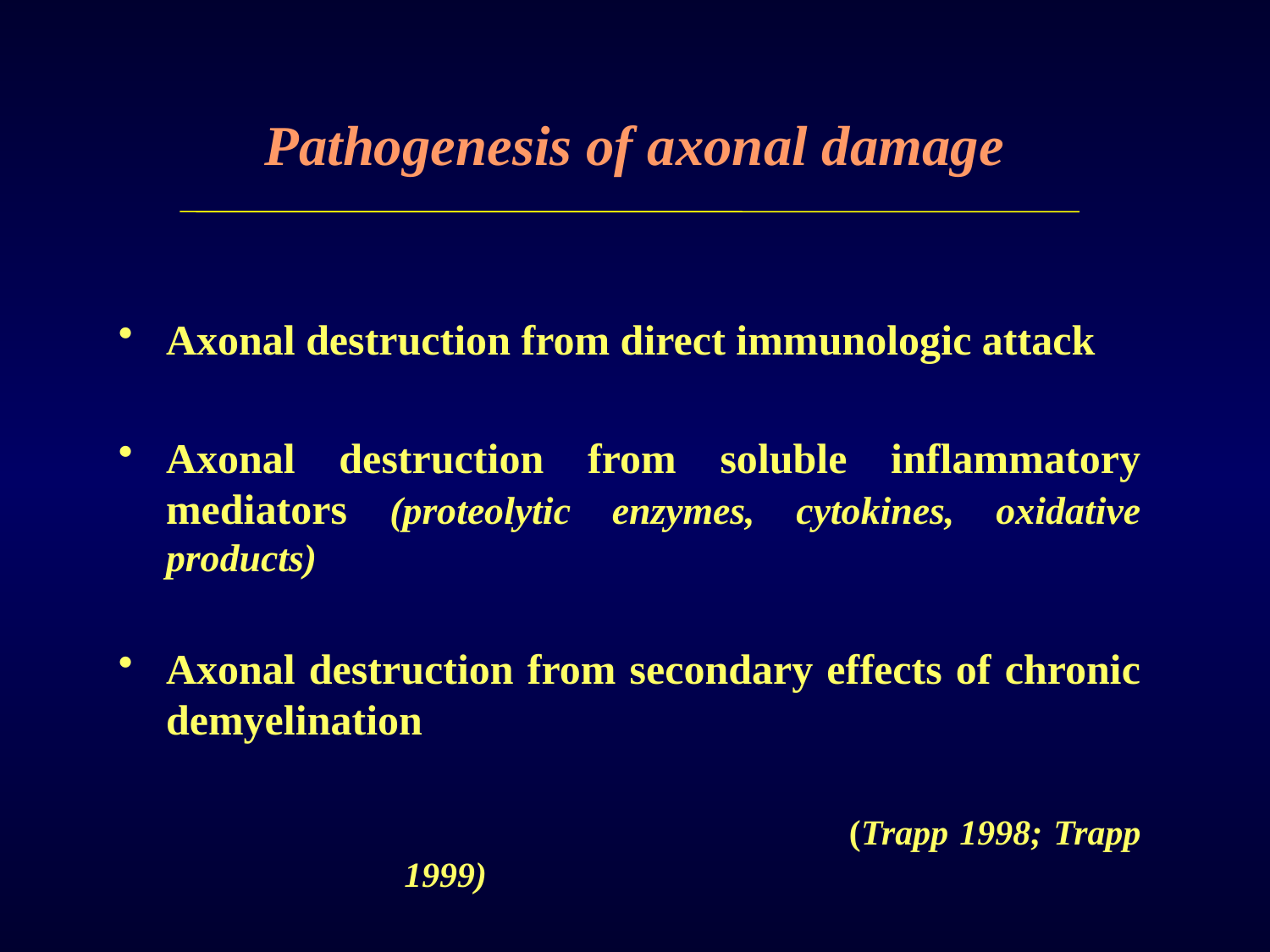

# Pathogenesis of axonal damage

Axonal destruction from direct immunologic attack

Axonal destruction from soluble inflammatory mediators (proteolytic enzymes, cytokines, oxidative products)

Axonal destruction from secondary effects of chronic demyelination

                        		 (Trapp 1998; Trapp 1999)